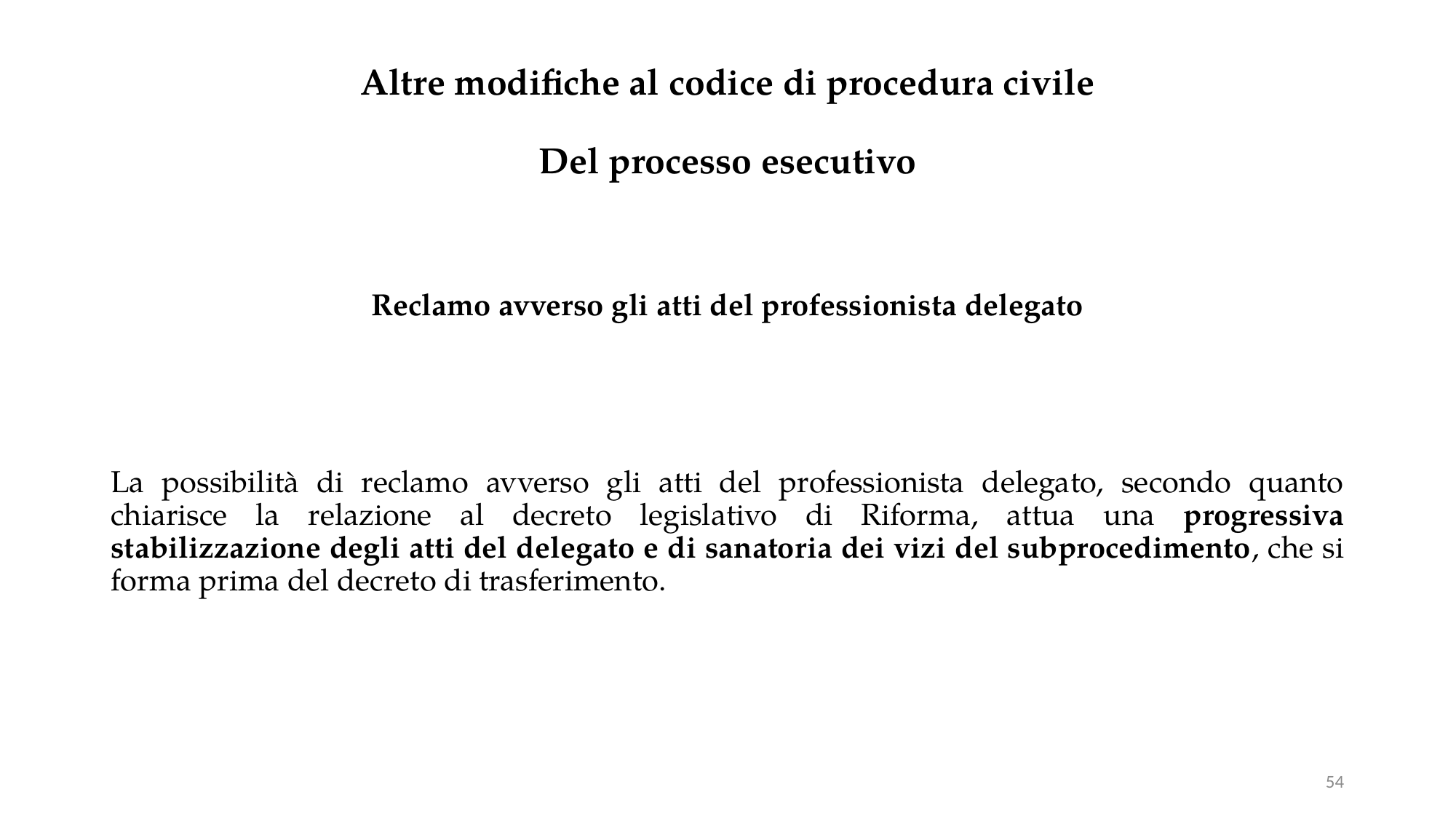

# Altre modifiche al codice di procedura civile Del processo esecutivo

Reclamo avverso gli atti del professionista delegato

La possibilità di reclamo avverso gli atti del professionista delegato, secondo quanto chiarisce la relazione al decreto legislativo di Riforma, attua una progressiva stabilizzazione degli atti del delegato e di sanatoria dei vizi del subprocedimento, che si forma prima del decreto di trasferimento.
54